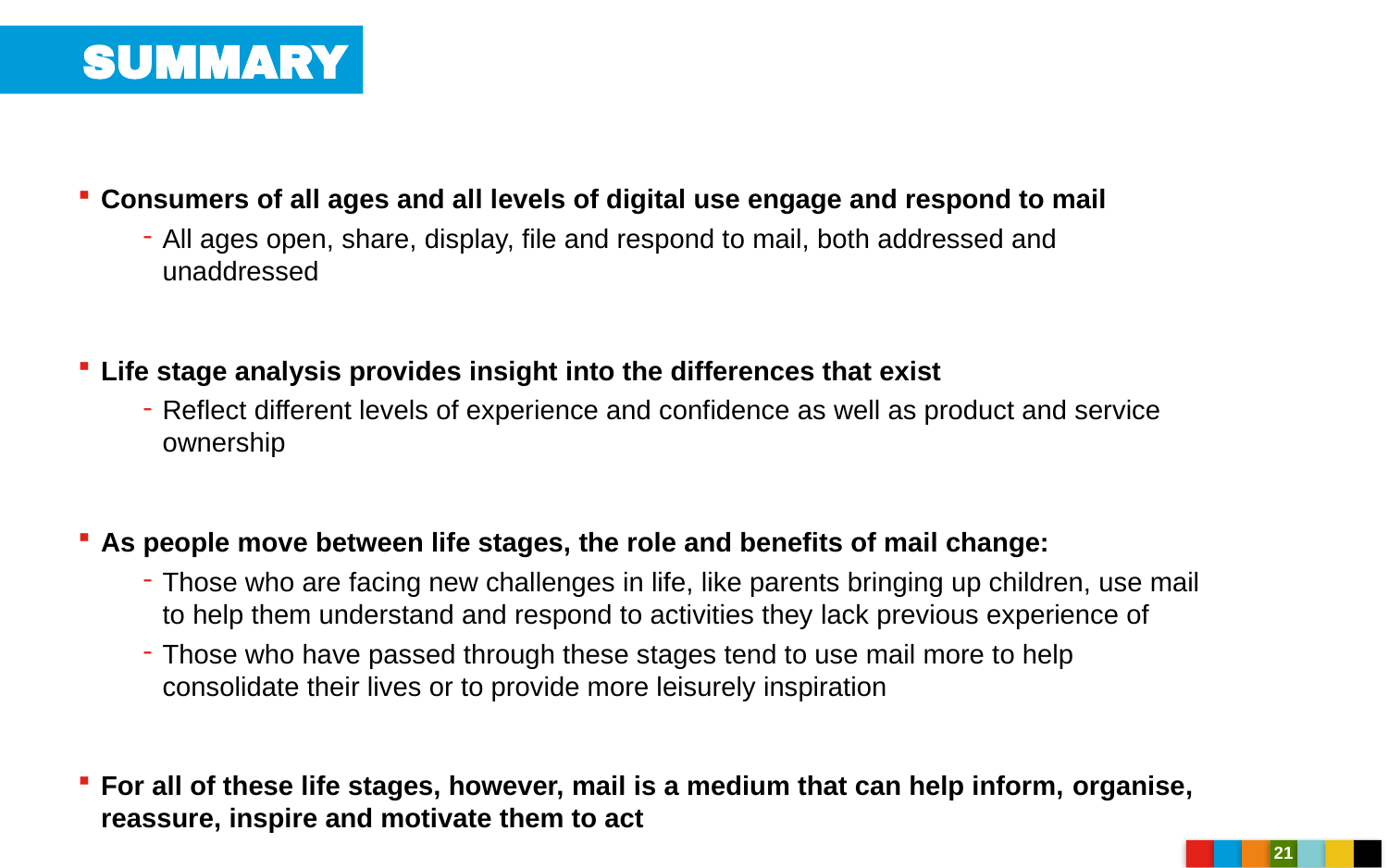

SUMMARY
Consumers of all ages and all levels of digital use engage and respond to mail
All ages open, share, display, file and respond to mail, both addressed and unaddressed

Life stage analysis provides insight into the differences that exist
Reflect different levels of experience and confidence as well as product and service ownership

As people move between life stages, the role and benefits of mail change:
Those who are facing new challenges in life, like parents bringing up children, use mail to help them understand and respond to activities they lack previous experience of
Those who have passed through these stages tend to use mail more to help consolidate their lives or to provide more leisurely inspiration

For all of these life stages, however, mail is a medium that can help inform, organise, reassure, inspire and motivate them to act

21